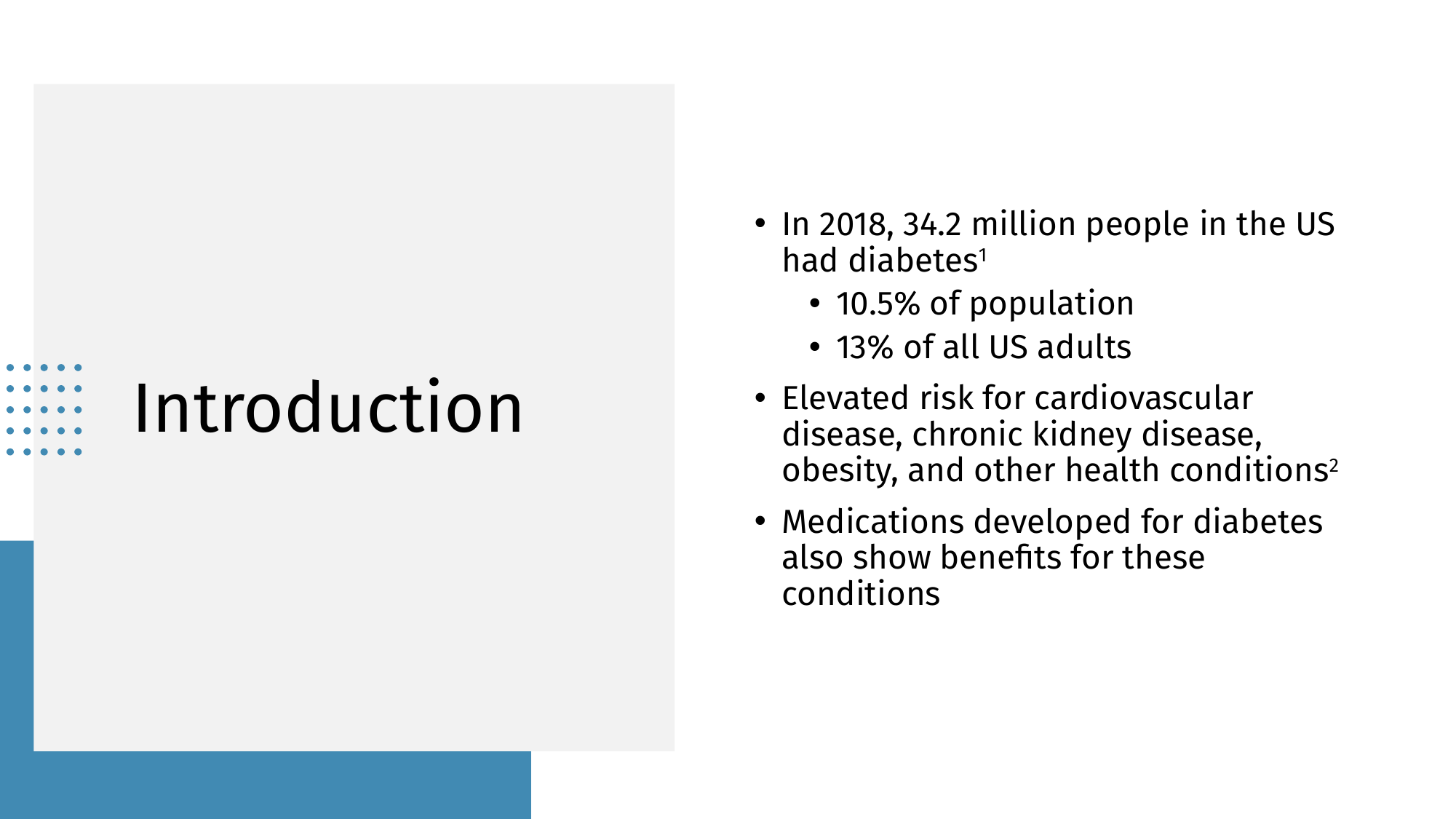

In 2018, 34.2 million people in the US had diabetes1
10.5% of population
13% of all US adults
Elevated risk for cardiovascular disease, chronic kidney disease, obesity, and other health conditions2
Medications developed for diabetes also show benefits for these conditions
# Introduction